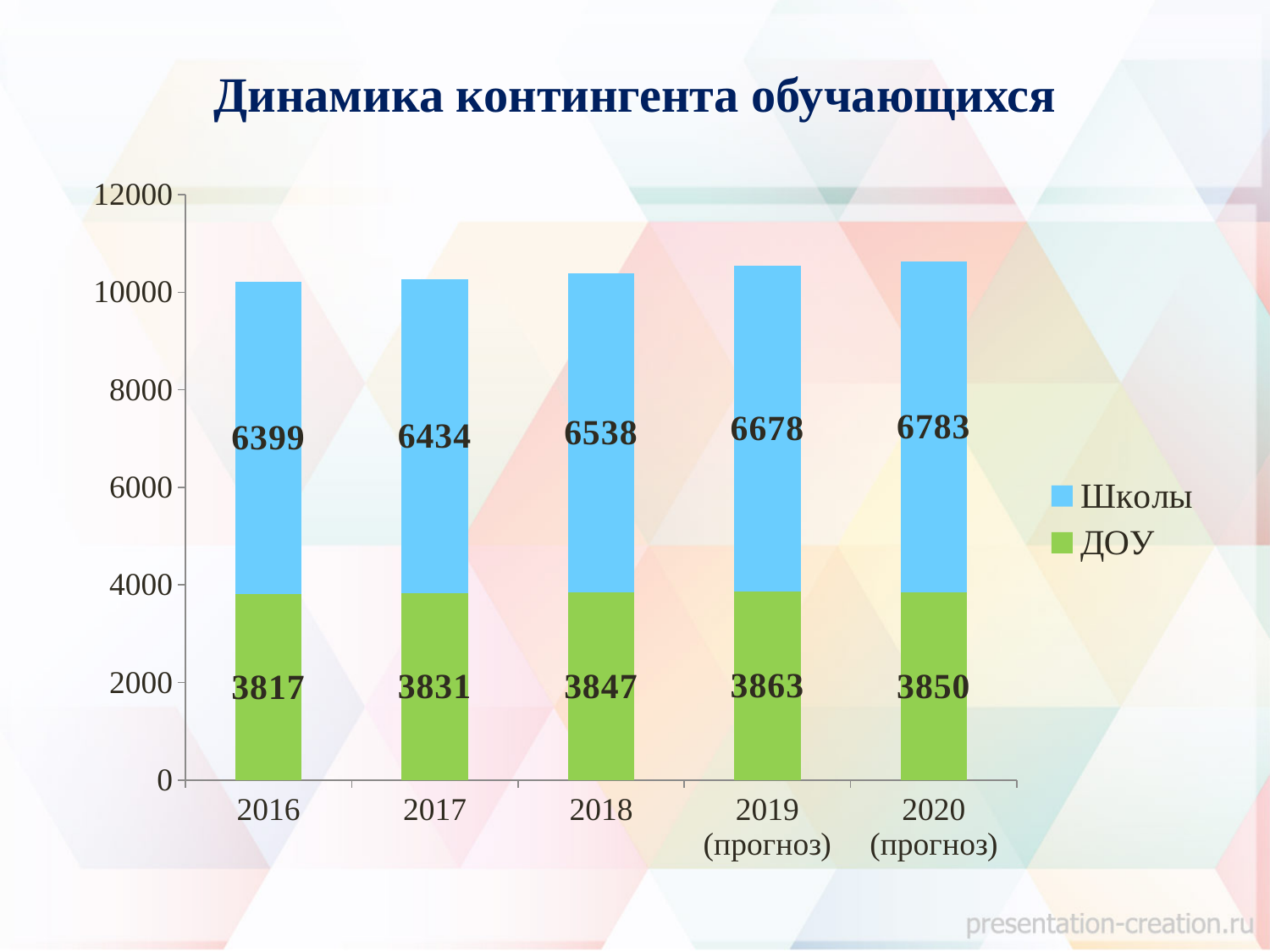

# Динамика контингента обучающихся

### Chart

| Category | ДОУ | Школы |
|---|---|---|
| 2016 | 3817.0 | 6399.0 |
| 2017 | 3831.0 | 6434.0 |
| 2018 | 3847.0 | 6538.0 |
| 2019 (прогноз) | 3863.0 | 6678.0 |
| 2020 (прогноз) | 3850.0 | 6783.0 |